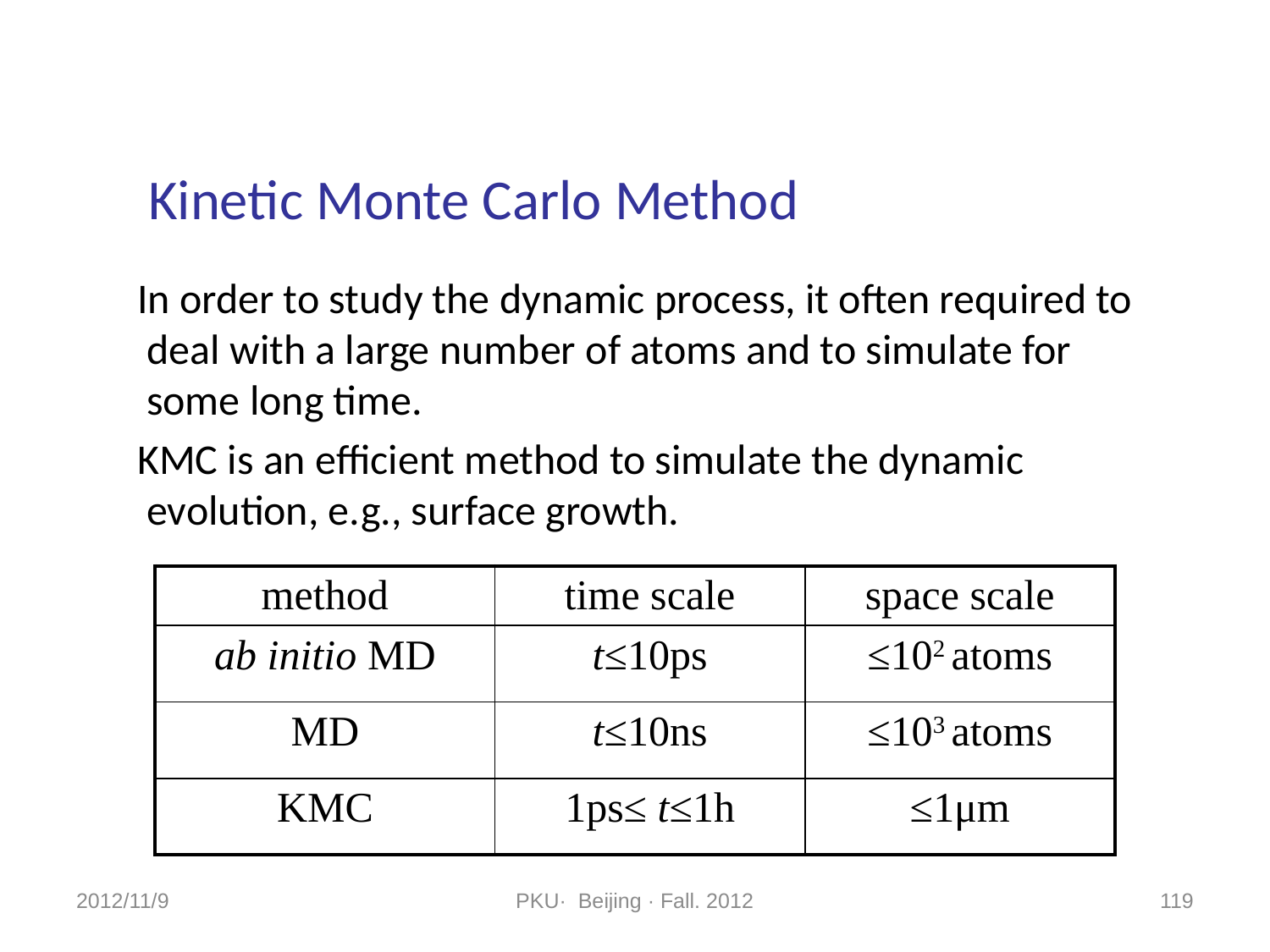

# Kinetic Monte Carlo Method
    In order to study the dynamic process, it often required to deal with a large number of atoms and to simulate for some long time.
    KMC is an efficient method to simulate the dynamic evolution, e.g., surface growth.
| method | time scale | space scale |
| --- | --- | --- |
| ab initio MD | t≤10ps | ≤102 atoms |
| MD | t≤10ns | ≤103 atoms |
| KMC | 1ps≤ t≤1h | ≤1μm |
2012/11/9
PKU·  Beijing · Fall. 2012
119